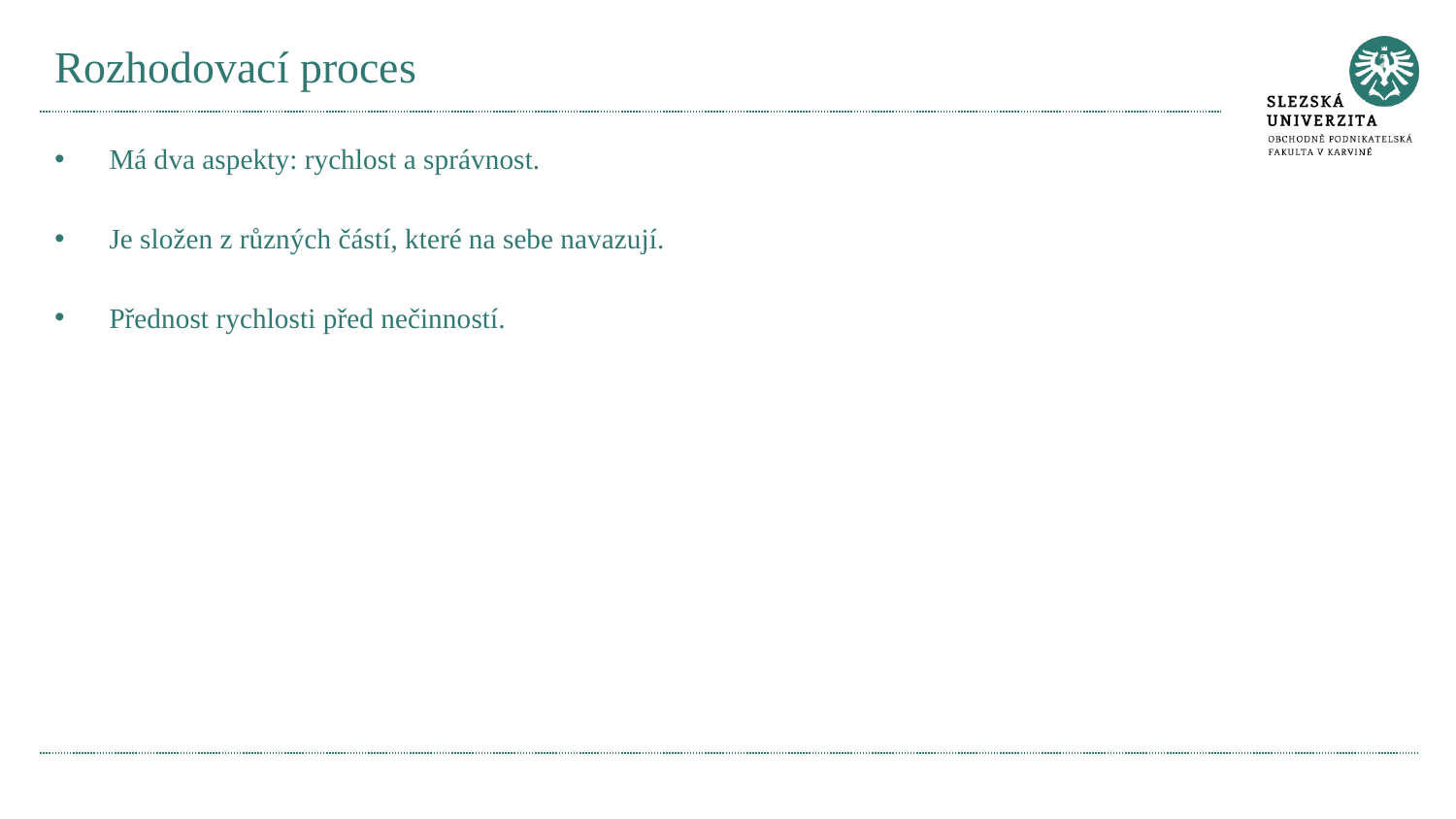

# Rozhodovací proces
Má dva aspekty: rychlost a správnost.

Je složen z různých částí, které na sebe navazují.

Přednost rychlosti před nečinností.